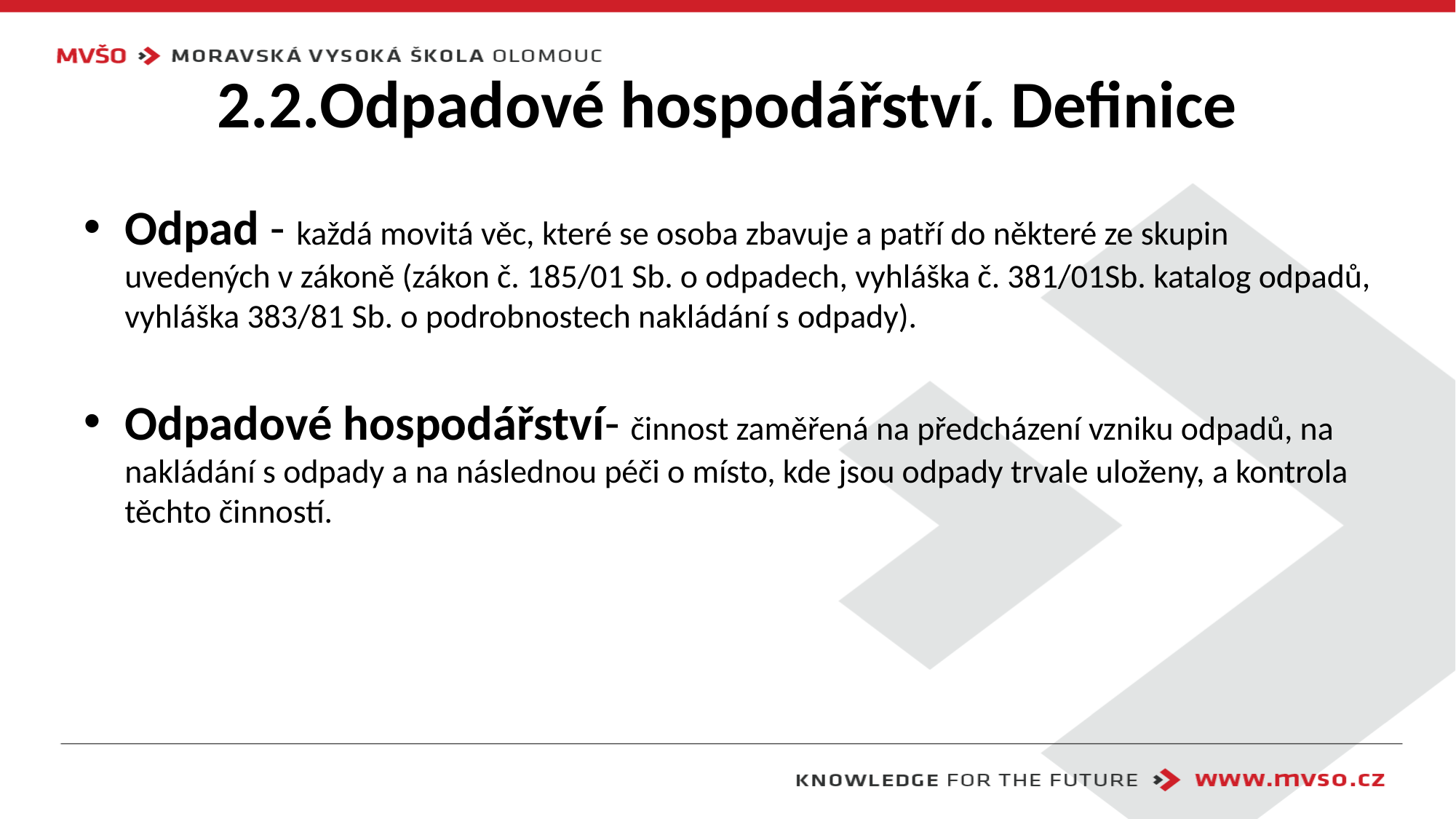

# 2.2.Odpadové hospodářství. Definice
Odpad - každá movitá věc, které se osoba zbavuje a patří do některé ze skupin uvedených v zákoně (zákon č. 185/01 Sb. o odpadech, vyhláška č. 381/01Sb. katalog odpadů, vyhláška 383/81 Sb. o podrobnostech nakládání s odpady).

Odpadové hospodářství- činnost zaměřená na předcházení vzniku odpadů, na nakládání s odpady a na následnou péči o místo, kde jsou odpady trvale uloženy, a kontrola těchto činností.